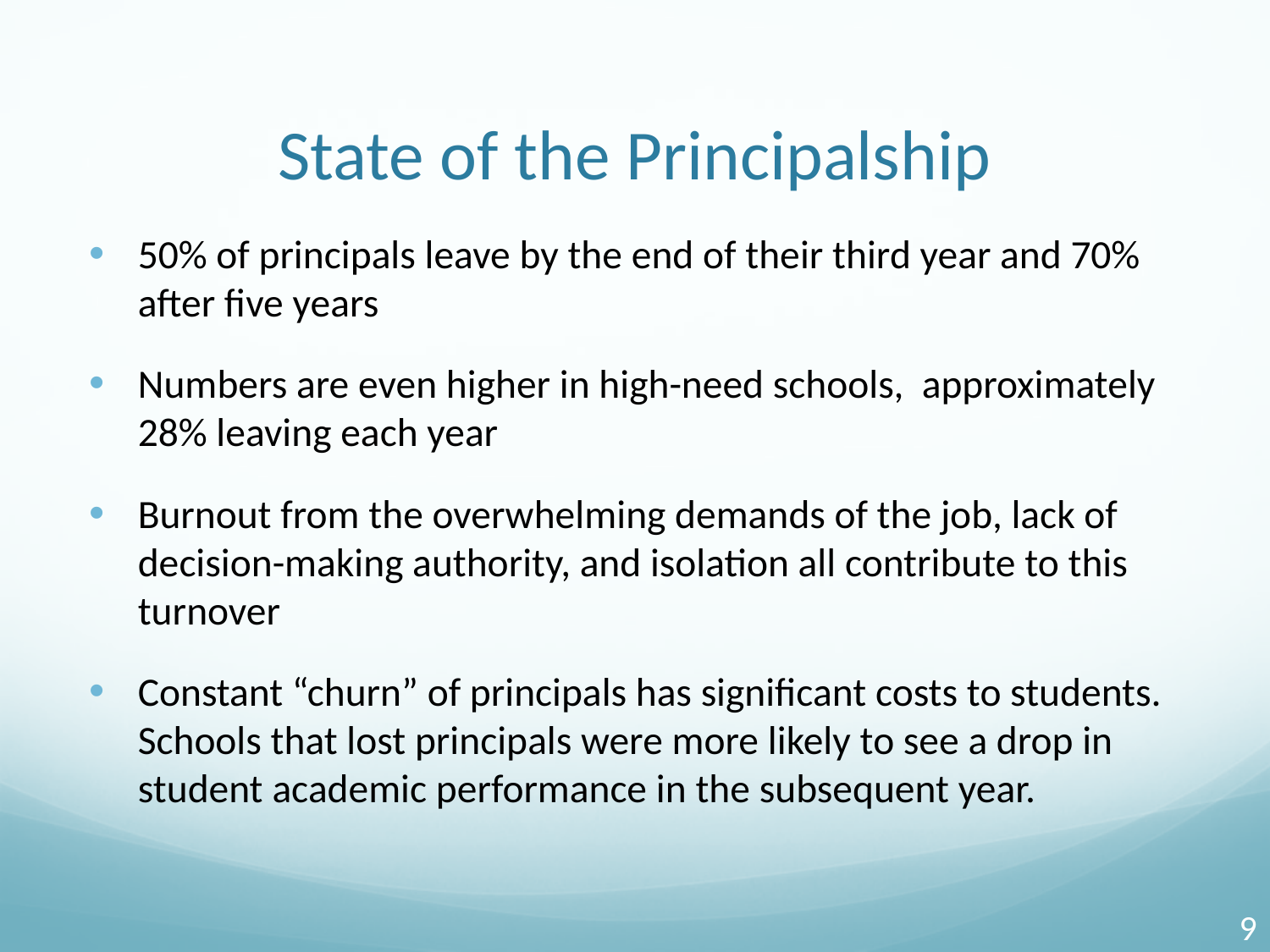

# State of the Principalship
50% of principals leave by the end of their third year and 70% after five years
Numbers are even higher in high-need schools,  approximately 28% leaving each year
Burnout from the overwhelming demands of the job, lack of decision-making authority, and isolation all contribute to this turnover
Constant “churn” of principals has significant costs to students.  Schools that lost principals were more likely to see a drop in student academic performance in the subsequent year.

9